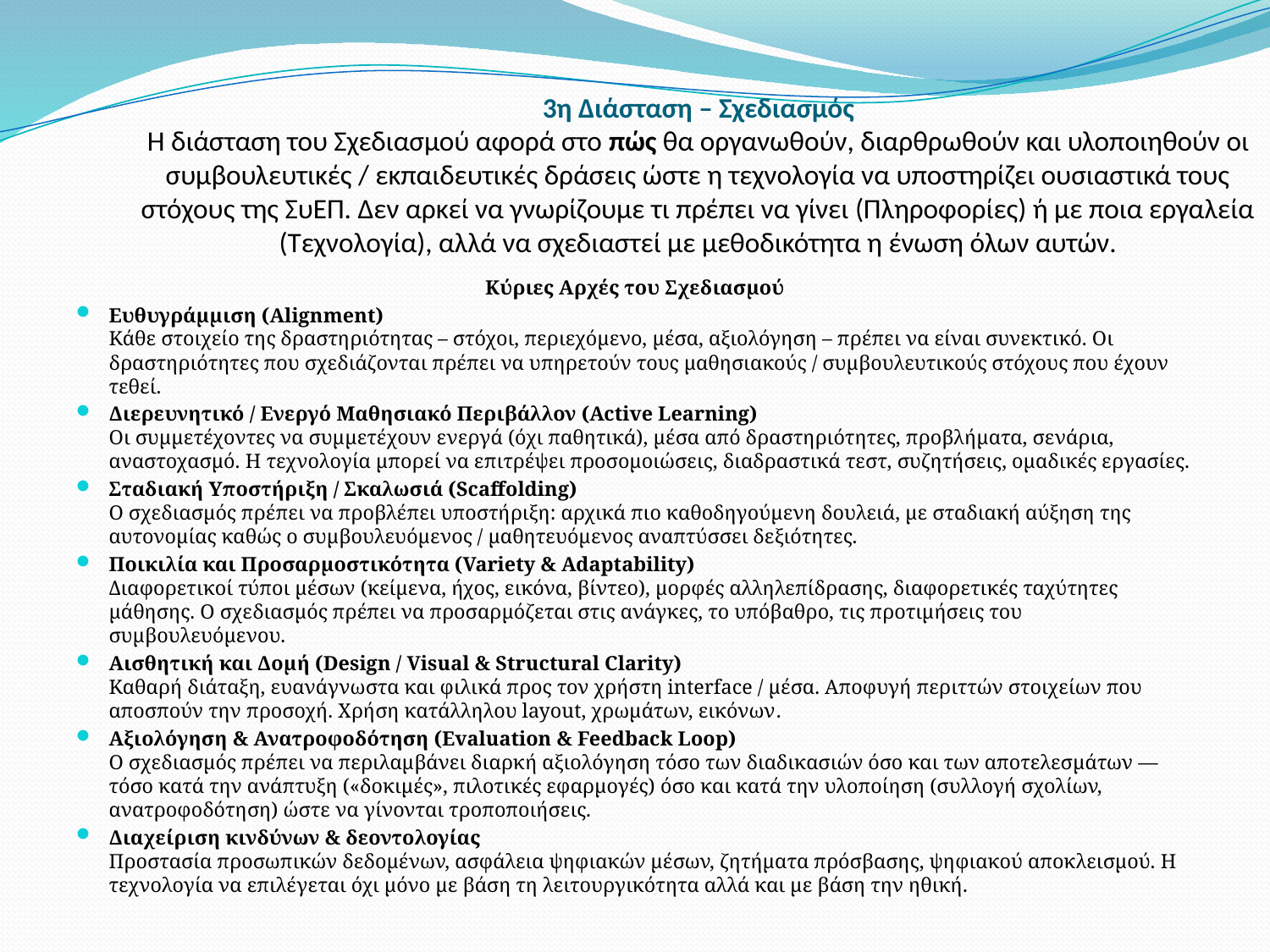

# 3η Διάσταση – Σχεδιασμός Η διάσταση του Σχεδιασμού αφορά στο πώς θα οργανωθούν, διαρθρωθούν και υλοποιηθούν οι συμβουλευτικές / εκπαιδευτικές δράσεις ώστε η τεχνολογία να υποστηρίζει ουσιαστικά τους στόχους της ΣυΕΠ. Δεν αρκεί να γνωρίζουμε τι πρέπει να γίνει (Πληροφορίες) ή με ποια εργαλεία (Τεχνολογία), αλλά να σχεδιαστεί με μεθοδικότητα η ένωση όλων αυτών.
Κύριες Αρχές του Σχεδιασμού
Ευθυγράμμιση (Alignment)
Κάθε στοιχείο της δραστηριότητας – στόχοι, περιεχόμενο, μέσα, αξιολόγηση – πρέπει να είναι συνεκτικό. Οι δραστηριότητες που σχεδιάζονται πρέπει να υπηρετούν τους μαθησιακούς / συμβουλευτικούς στόχους που έχουν τεθεί.
Διερευνητικό / Ενεργό Μαθησιακό Περιβάλλον (Active Learning)
Οι συμμετέχοντες να συμμετέχουν ενεργά (όχι παθητικά), μέσα από δραστηριότητες, προβλήματα, σενάρια, αναστοχασμό. Η τεχνολογία μπορεί να επιτρέψει προσομοιώσεις, διαδραστικά τεστ, συζητήσεις, ομαδικές εργασίες.
Σταδιακή Υποστήριξη / Σκαλωσιά (Scaffolding)
Ο σχεδιασμός πρέπει να προβλέπει υποστήριξη: αρχικά πιο καθοδηγούμενη δουλειά, με σταδιακή αύξηση της αυτονομίας καθώς ο συμβουλευόμενος / μαθητευόμενος αναπτύσσει δεξιότητες.
Ποικιλία και Προσαρμοστικότητα (Variety & Adaptability)
Διαφορετικοί τύποι μέσων (κείμενα, ήχος, εικόνα, βίντεο), μορφές αλληλεπίδρασης, διαφορετικές ταχύτητες μάθησης. Ο σχεδιασμός πρέπει να προσαρμόζεται στις ανάγκες, το υπόβαθρο, τις προτιμήσεις του συμβουλευόμενου.
Αισθητική και Δομή (Design / Visual & Structural Clarity)
Καθαρή διάταξη, ευανάγνωστα και φιλικά προς τον χρήστη interface / μέσα. Αποφυγή περιττών στοιχείων που αποσπούν την προσοχή. Χρήση κατάλληλου layout, χρωμάτων, εικόνων.
Αξιολόγηση & Ανατροφοδότηση (Evaluation & Feedback Loop)
Ο σχεδιασμός πρέπει να περιλαμβάνει διαρκή αξιολόγηση τόσο των διαδικασιών όσο και των αποτελεσμάτων — τόσο κατά την ανάπτυξη («δοκιμές», πιλοτικές εφαρμογές) όσο και κατά την υλοποίηση (συλλογή σχολίων, ανατροφοδότηση) ώστε να γίνονται τροποποιήσεις.
Διαχείριση κινδύνων & δεοντολογίας
Προστασία προσωπικών δεδομένων, ασφάλεια ψηφιακών μέσων, ζητήματα πρόσβασης, ψηφιακού αποκλεισμού. Η τεχνολογία να επιλέγεται όχι μόνο με βάση τη λειτουργικότητα αλλά και με βάση την ηθική.